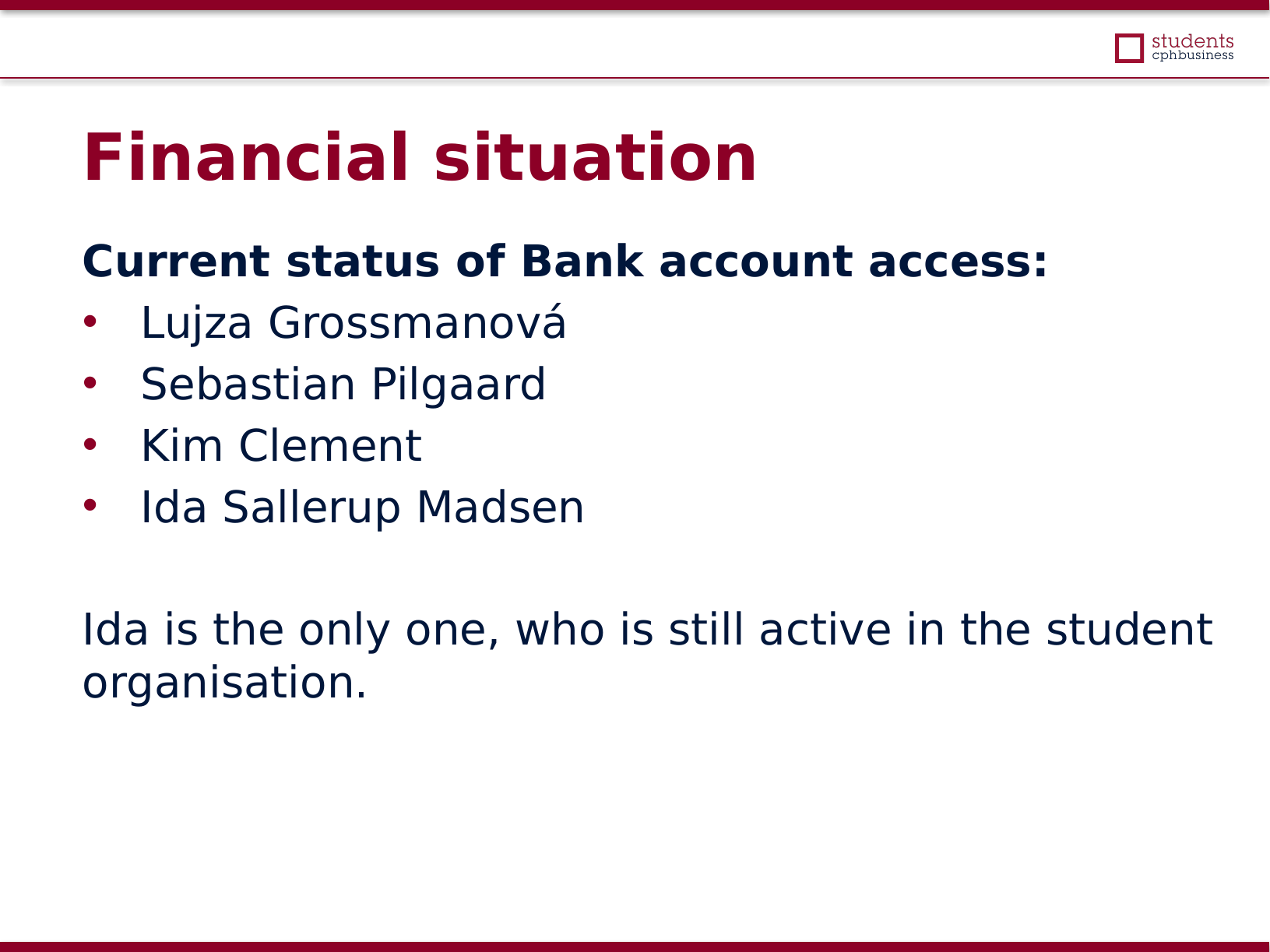

Financial situation
Current status of Bank account access:
Lujza Grossmanová
Sebastian Pilgaard
Kim Clement
Ida Sallerup Madsen

Ida is the only one, who is still active in the student organisation.